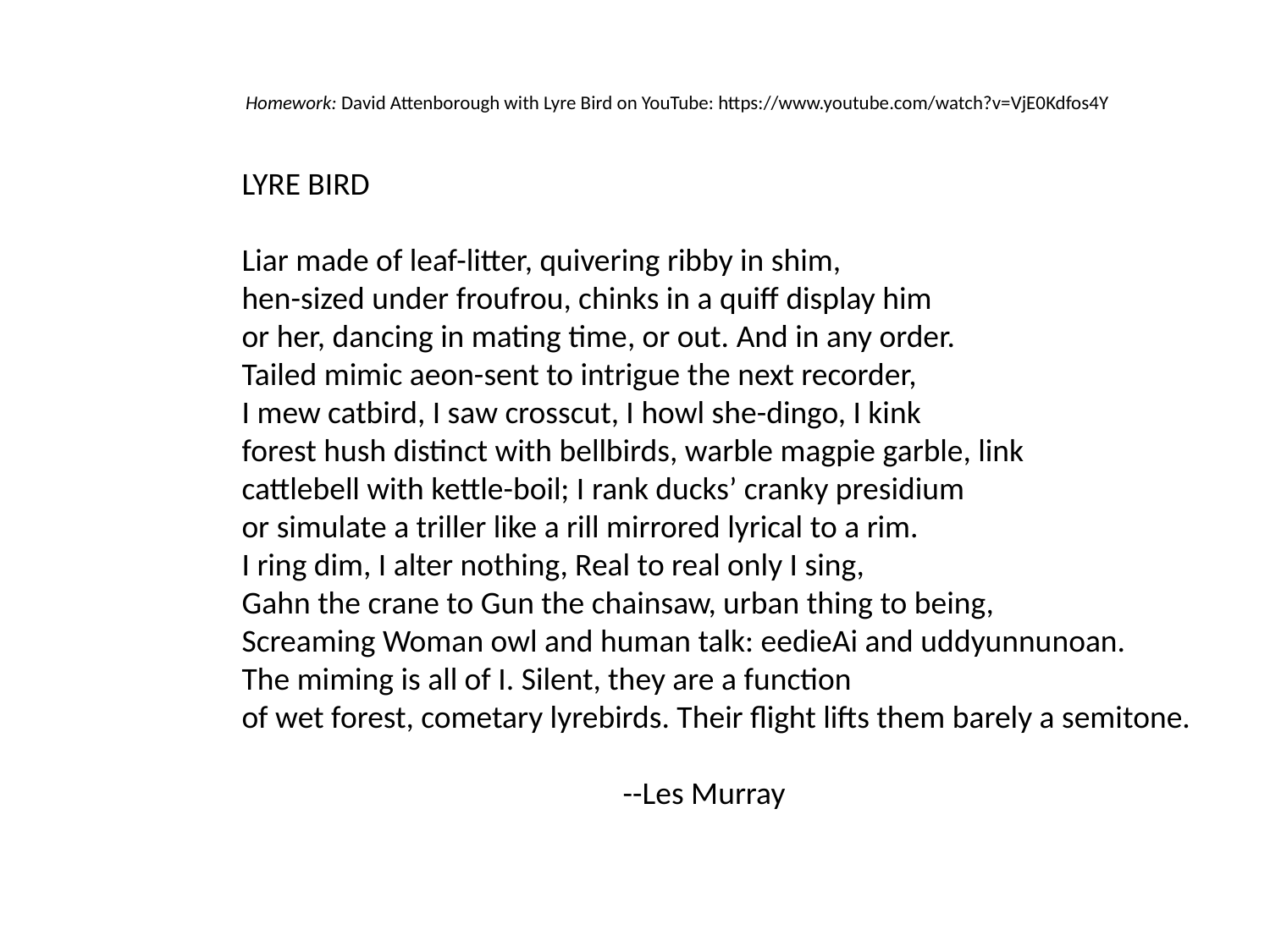

Homework: David Attenborough with Lyre Bird on YouTube: https://www.youtube.com/watch?v=VjE0Kdfos4Y
LYRE BIRD

Liar made of leaf-litter, quivering ribby in shim,
hen-sized under froufrou, chinks in a quiff display him
or her, dancing in mating time, or out. And in any order.
Tailed mimic aeon-sent to intrigue the next recorder,
I mew catbird, I saw crosscut, I howl she-dingo, I kink
forest hush distinct with bellbirds, warble magpie garble, link
cattlebell with kettle-boil; I rank ducks’ cranky presidium
or simulate a triller like a rill mirrored lyrical to a rim.
I ring dim, I alter nothing, Real to real only I sing,
Gahn the crane to Gun the chainsaw, urban thing to being,
Screaming Woman owl and human talk: eedieAi and uddyunnunoan.
The miming is all of I. Silent, they are a function
of wet forest, cometary lyrebirds. Their flight lifts them barely a semitone.

			--Les Murray